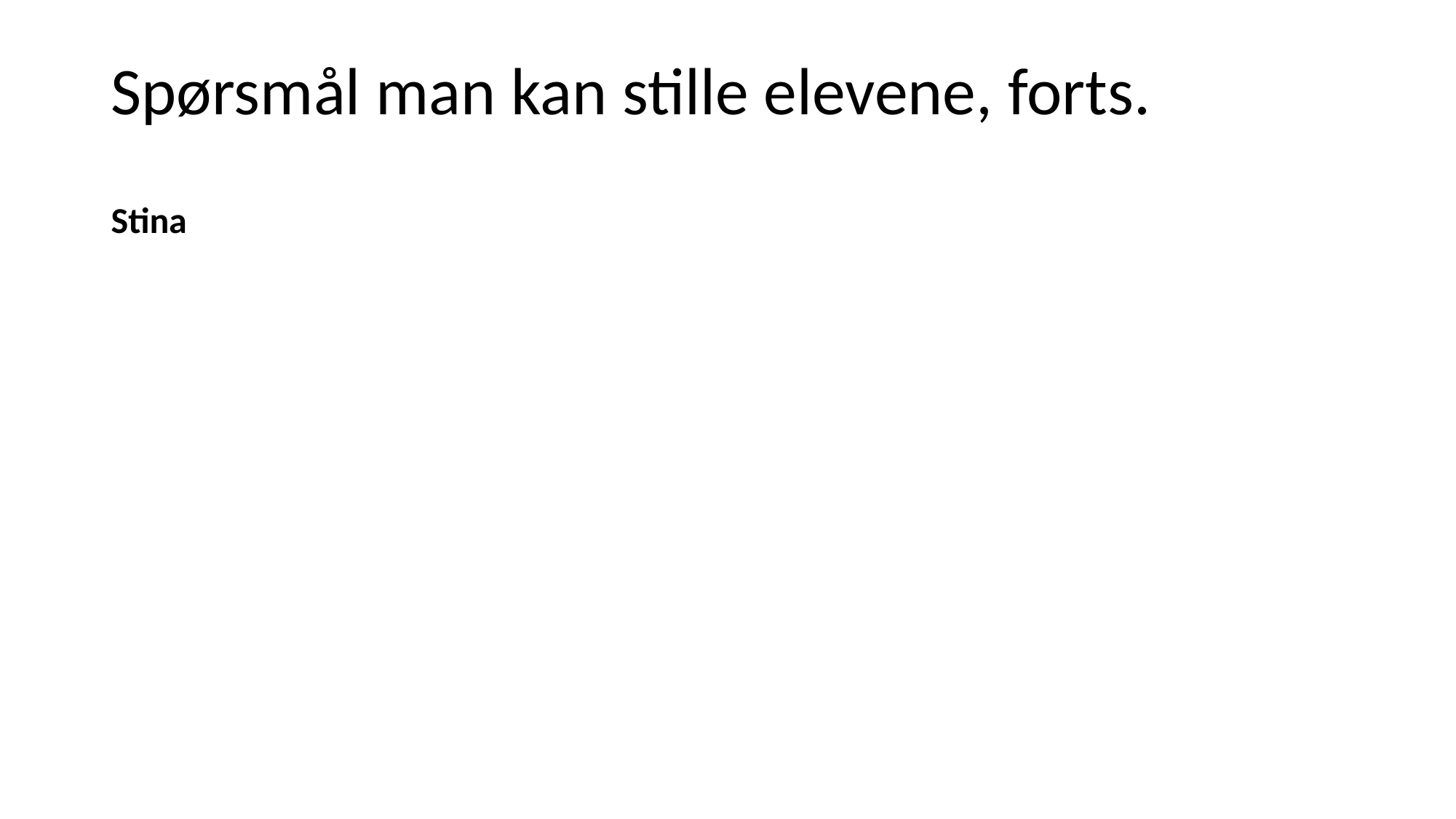

# Spørsmål man kan stille elevene, forts.
Stina